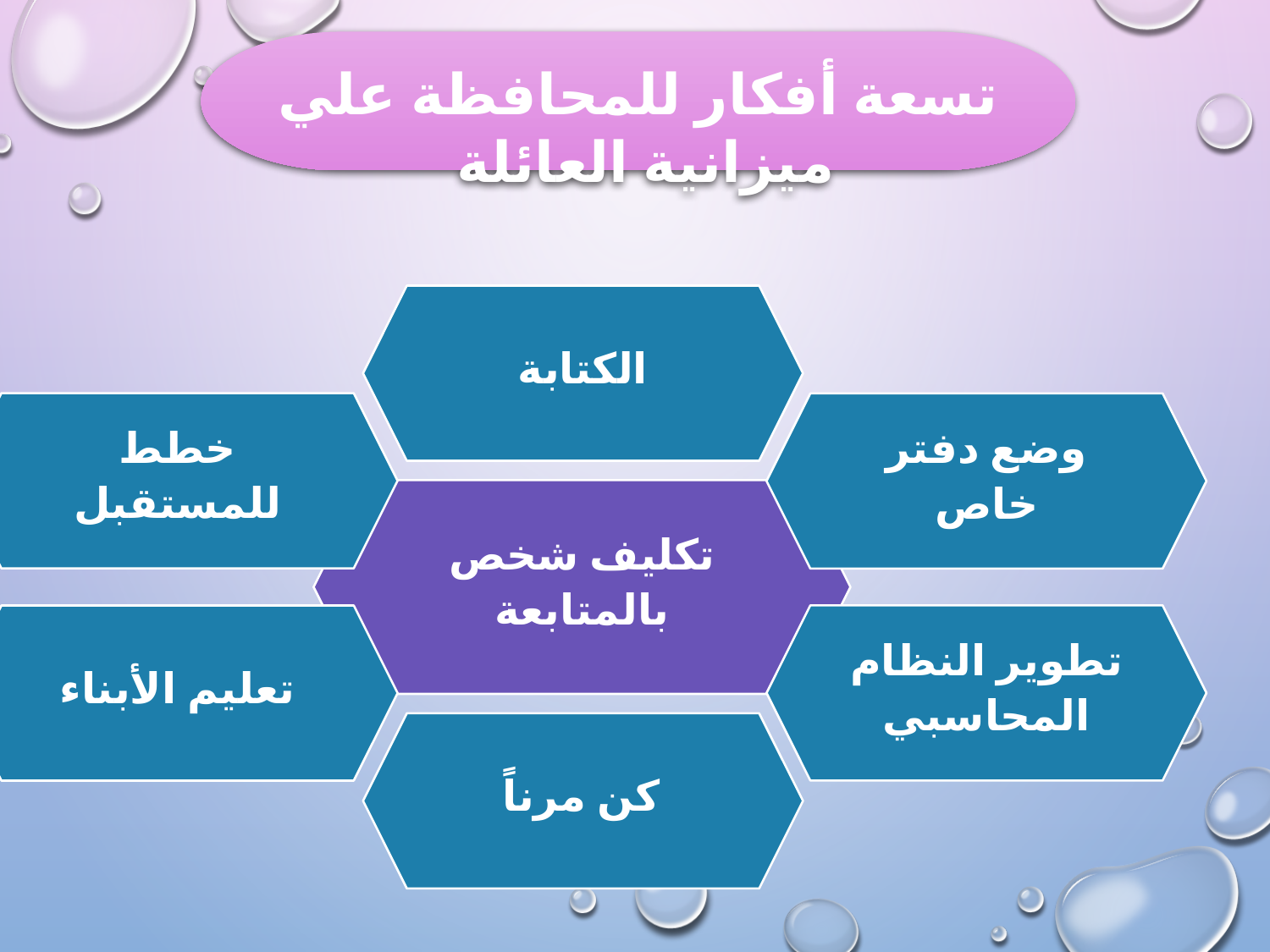

تسعة أفكار للمحافظة علي ميزانية العائلة
تكليف شخص بالمتابعة
الكتابة
وضع دفتر خاص
تطوير النظام المحاسبي
كن مرناً
خطط للمستقبل